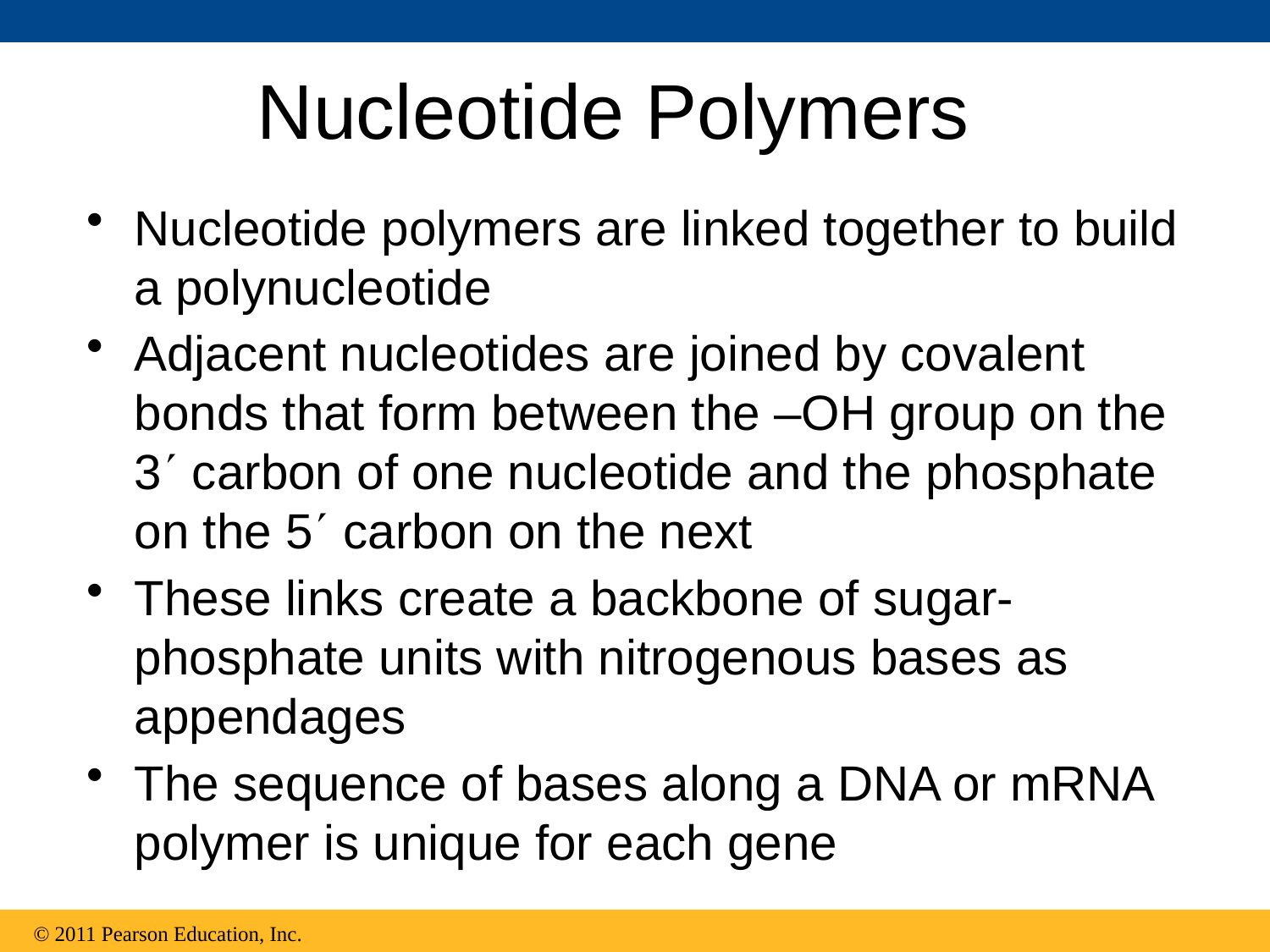

# Nucleotide Polymers
Nucleotide polymers are linked together to build a polynucleotide
Adjacent nucleotides are joined by covalent bonds that form between the –OH group on the 3′ carbon of one nucleotide and the phosphate on the 5′ carbon on the next
These links create a backbone of sugar-phosphate units with nitrogenous bases as appendages
The sequence of bases along a DNA or mRNA polymer is unique for each gene

© 2011 Pearson Education, Inc.